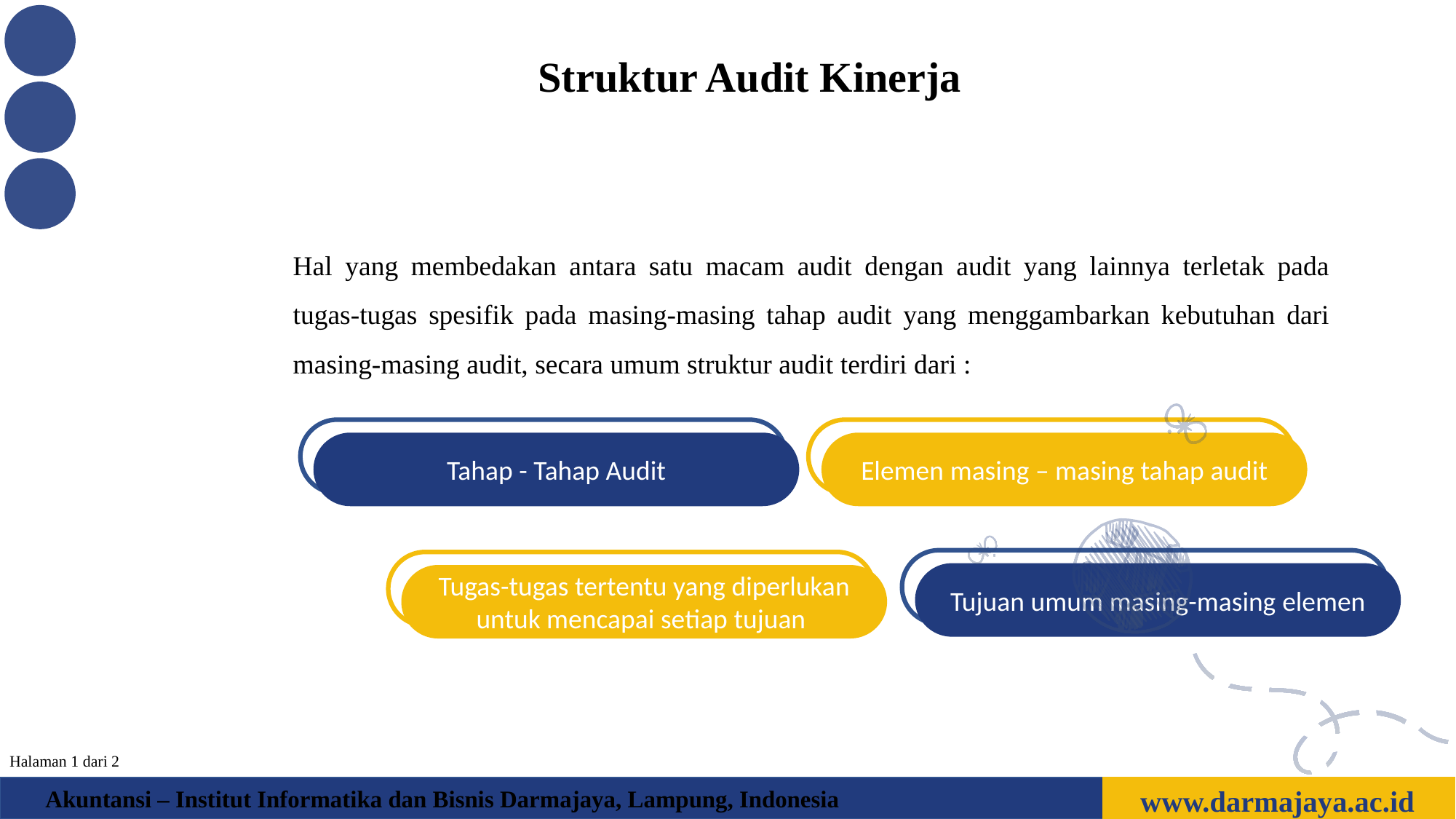

Struktur Audit Kinerja

Hal yang membedakan antara satu macam audit dengan audit yang lainnya terletak pada tugas-tugas spesifik pada masing-masing tahap audit yang menggambarkan kebutuhan dari masing-masing audit, secara umum struktur audit terdiri dari :

Tahap - Tahap Audit

Elemen masing – masing tahap audit

Tujuan umum masing-masing elemen

Tugas-tugas tertentu yang diperlukan untuk mencapai setiap tujuan

Halaman 1 dari 2

www.darmajaya.ac.id
Akuntansi – Institut Informatika dan Bisnis Darmajaya, Lampung, Indonesia